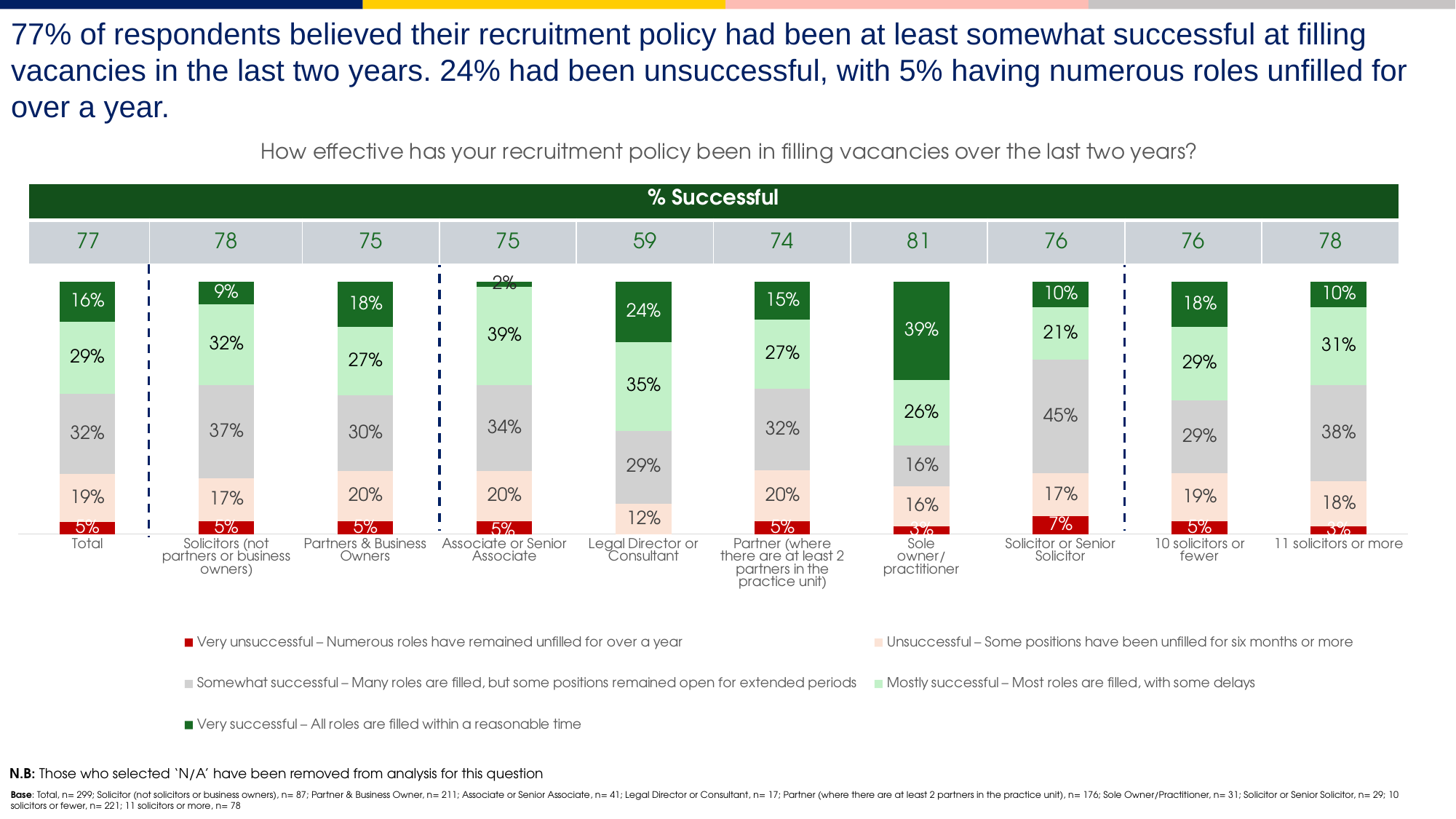

77% of respondents believed their recruitment policy had been at least somewhat successful at filling vacancies in the last two years. 24% had been unsuccessful, with 5% having numerous roles unfilled for over a year.

### Chart: How effective has your recruitment policy been in filling vacancies over the last two years?

| Category | Very unsuccessful – Numerous roles have remained unfilled for over a year | Unsuccessful – Some positions have been unfilled for six months or more | Somewhat successful – Many roles are filled, but some positions remained open for extended periods | Mostly successful – Most roles are filled, with some delays | Very successful – All roles are filled within a reasonable time |
|---|---|---|---|---|---|
| Total | 0.05 | 0.19 | 0.32 | 0.29 | 0.16 |
| Solicitors (not partners or business owners) | 0.05 | 0.17 | 0.37 | 0.32 | 0.09 |
| Partners & Business Owners | 0.05 | 0.2 | 0.3 | 0.27 | 0.18 |
| Associate or Senior Associate | 0.05 | 0.2 | 0.34 | 0.39 | 0.02 |
| Legal Director or Consultant | 0.0 | 0.12 | 0.29 | 0.35 | 0.24 |
| Partner (where there are at least 2 partners in the practice unit) | 0.05 | 0.2 | 0.32 | 0.27 | 0.15 |
| Sole owner/practitioner | 0.03 | 0.16 | 0.16 | 0.26 | 0.39 |
| Solicitor or Senior Solicitor | 0.07 | 0.17 | 0.45 | 0.21 | 0.1 |
| 10 solicitors or fewer | 0.05 | 0.19 | 0.29 | 0.29 | 0.18 |
| 11 solicitors or more | 0.03 | 0.18 | 0.38 | 0.31 | 0.1 |
| % Successful |  |  |  |  |  |  |  |  |  |
| --- | --- | --- | --- | --- | --- | --- | --- | --- | --- |
| 77 | 78 | 75 | 75 | 59 | 74 | 81 | 76 | 76 | 78 |
N.B: Those who selected ‘N/A’ have been removed from analysis for this question
Base: Total, n= 299; Solicitor (not solicitors or business owners), n= 87; Partner & Business Owner, n= 211; Associate or Senior Associate, n= 41; Legal Director or Consultant, n= 17; Partner (where there are at least 2 partners in the practice unit), n= 176; Sole Owner/Practitioner, n= 31; Solicitor or Senior Solicitor, n= 29; 10 solicitors or fewer, n= 221; 11 solicitors or more, n= 78